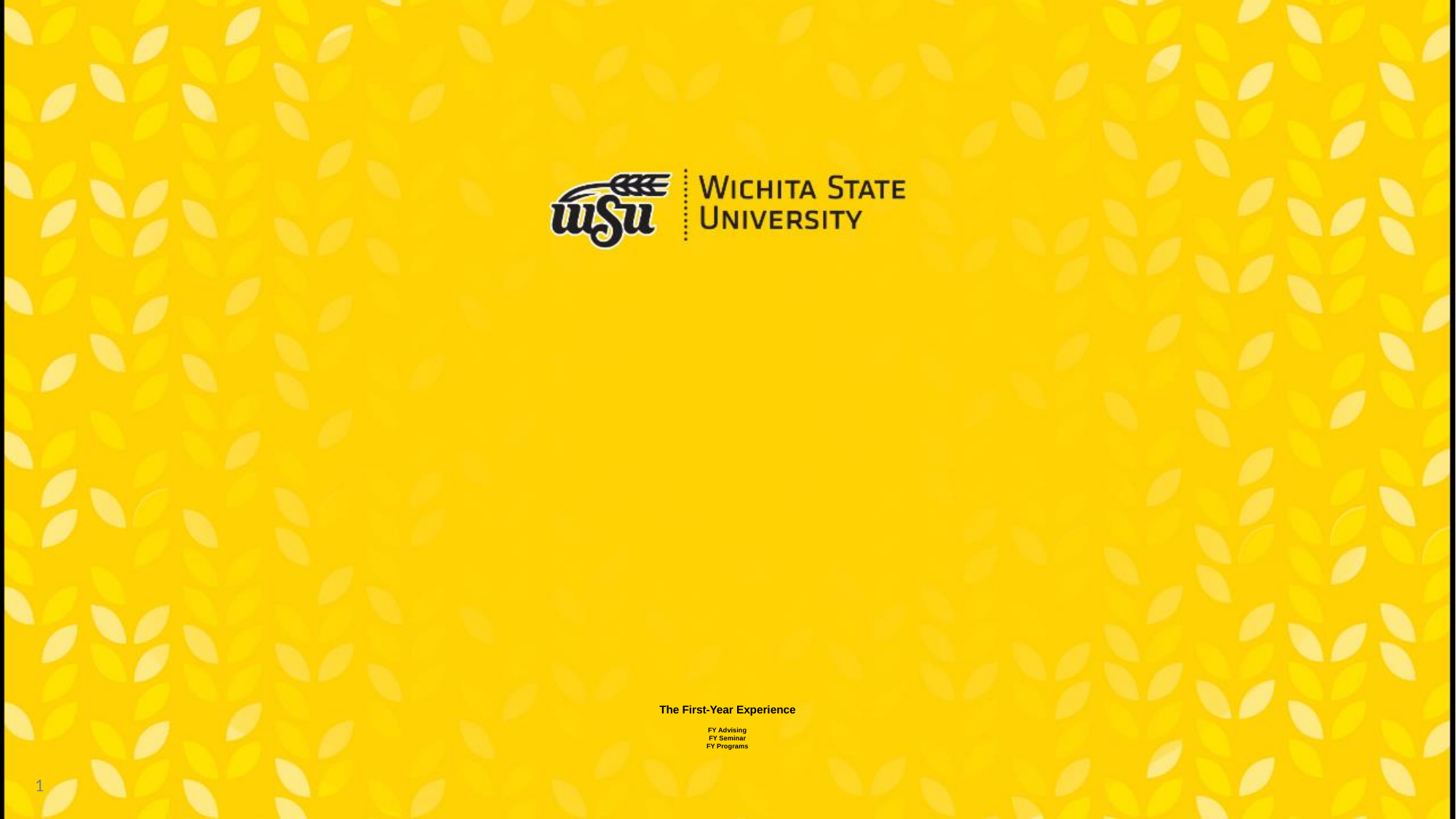

# The First-Year Experience FY Advising FY Seminar FY Programs